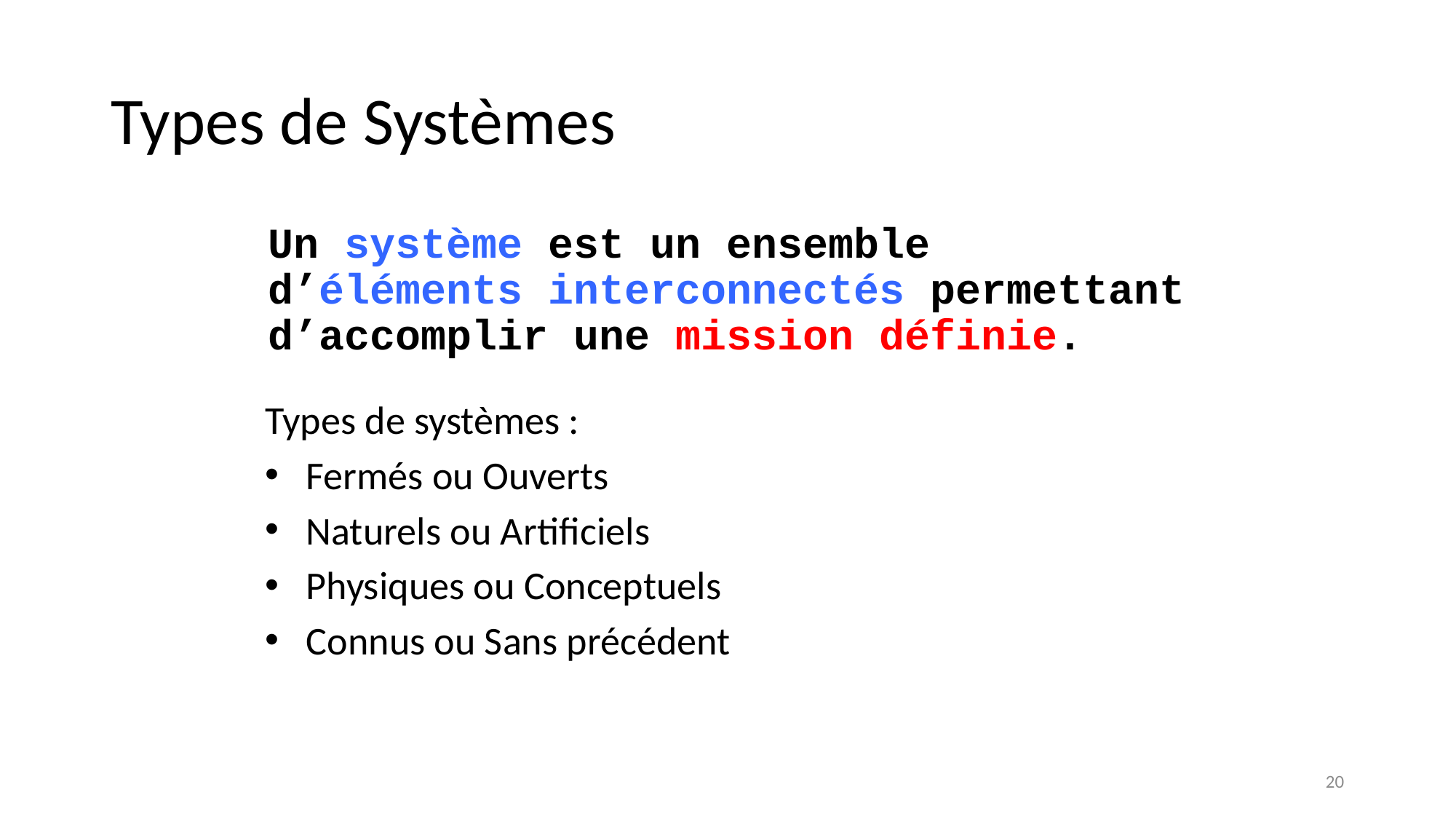

# Types de Systèmes
Un système est un ensemble d’éléments interconnectés permettant d’accomplir une mission définie.
Types de systèmes :
Fermés ou Ouverts
Naturels ou Artificiels
Physiques ou Conceptuels
Connus ou Sans précédent

20